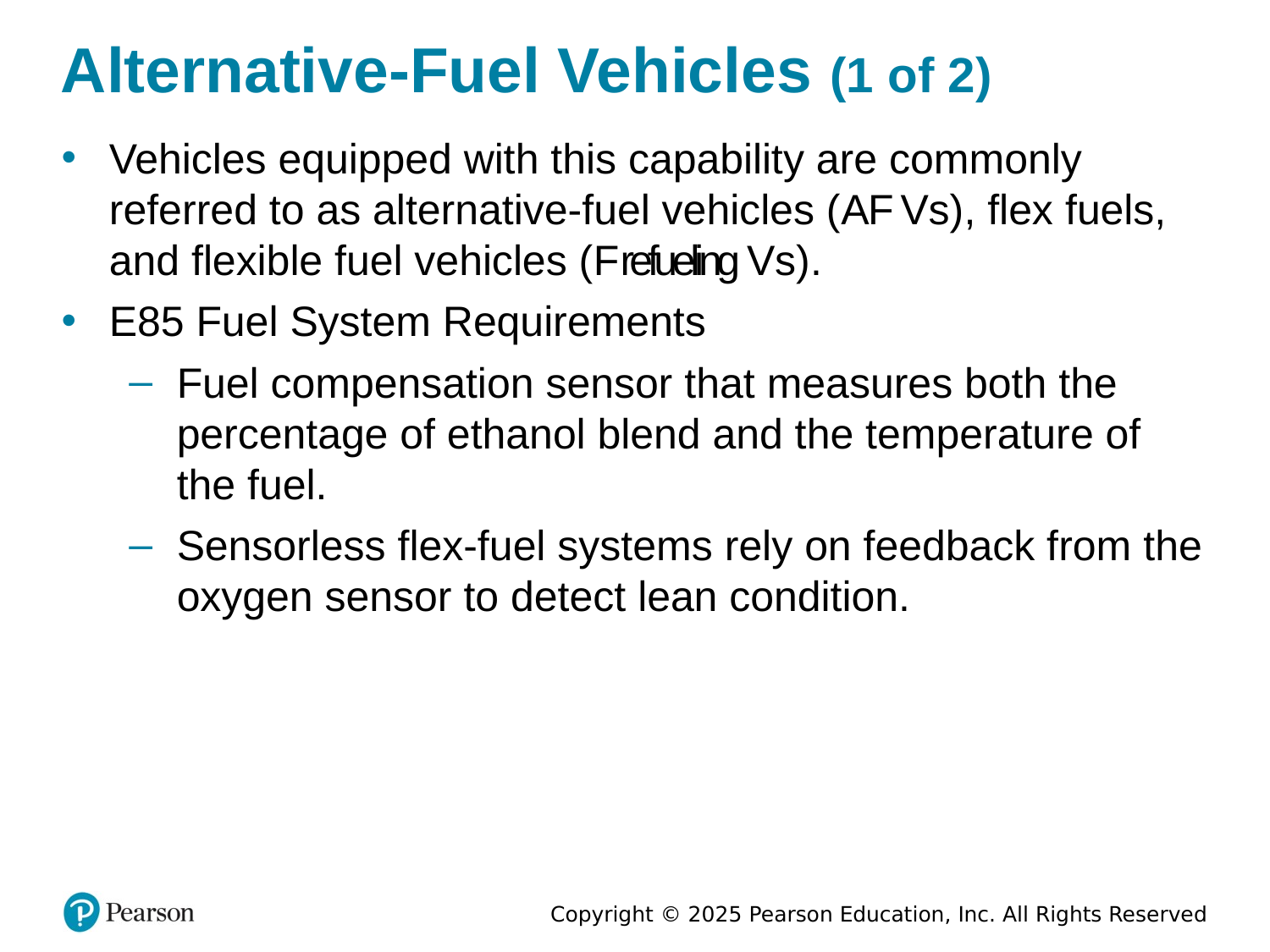

# Alternative-Fuel Vehicles (1 of 2)
Vehicles equipped with this capability are commonly referred to as alternative-fuel vehicles (A F Vs), flex fuels, and flexible fuel vehicles (F refueling Vs).
E85 Fuel System Requirements
Fuel compensation sensor that measures both the percentage of ethanol blend and the temperature of the fuel.
Sensorless flex-fuel systems rely on feedback from the oxygen sensor to detect lean condition.